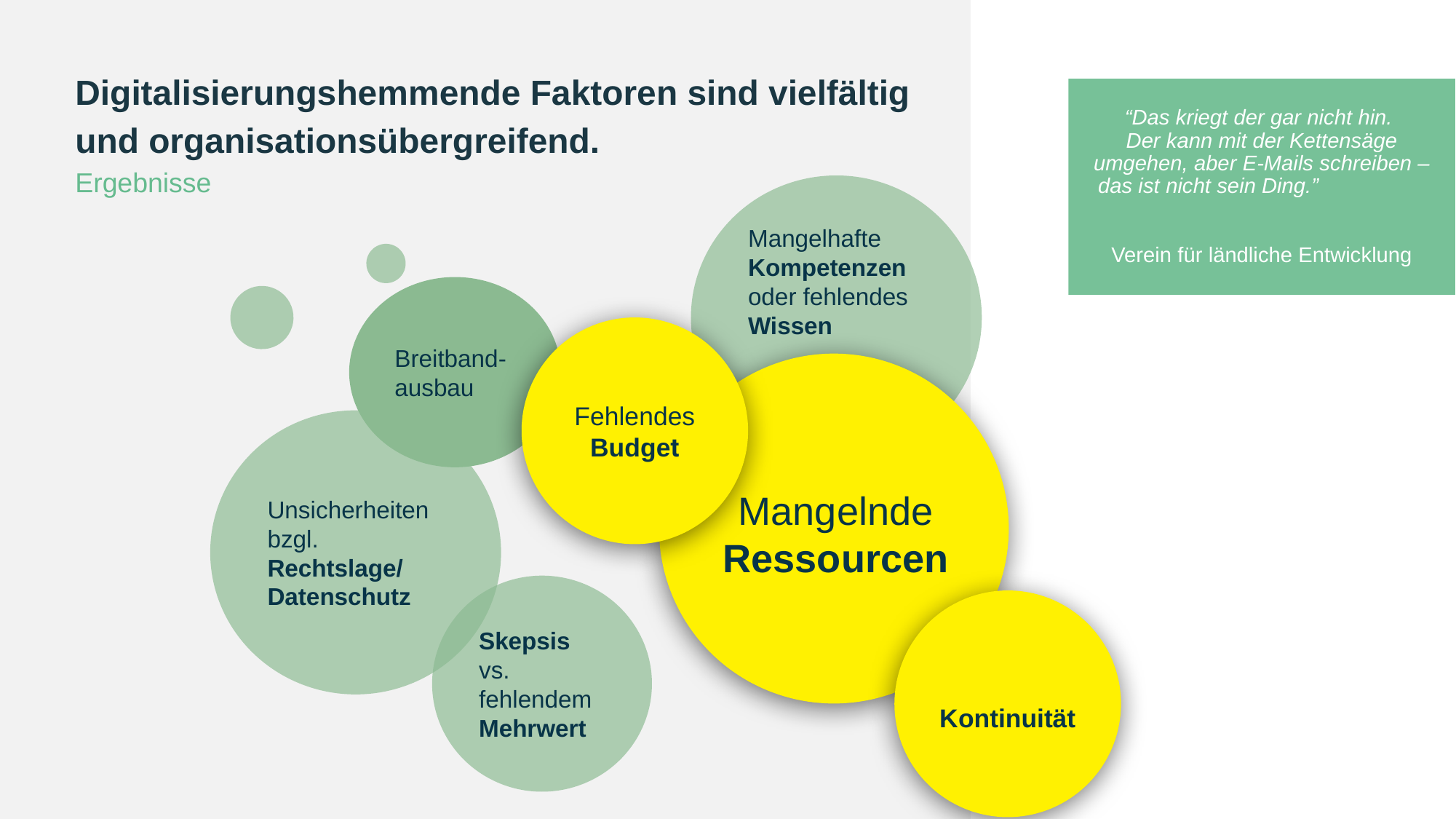

# Digitalisierungshemmende Faktoren sind vielfältig und organisationsübergreifend.
Ergebnisse
“Das kriegt der gar nicht hin.
Der kann mit der Kettensäge umgehen, aber E-Mails schreiben – das ist nicht sein Ding.”

Verein für ländliche Entwicklung

Mangelhafte Kompetenzen oder fehlendes Wissen

Breitband-ausbau

Unsicherheiten bzgl. Rechtslage/
Datenschutz
Skepsis vs. fehlendem Mehrwert

Fehlendes Budget

Mangelnde Ressourcen

Kontinuität